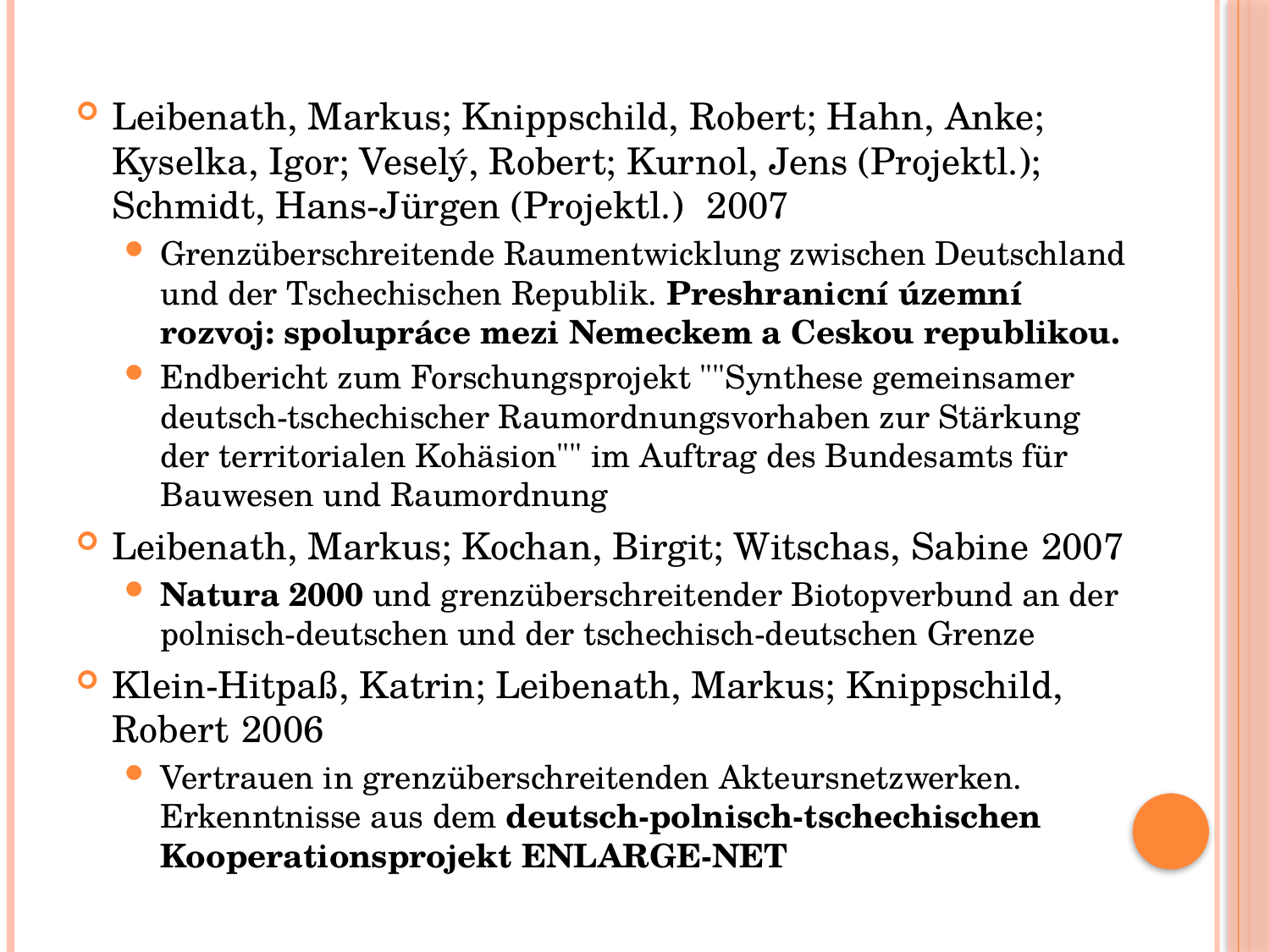

Leibenath, Markus; Knippschild, Robert; Hahn, Anke; Kyselka, Igor; Veselý, Robert; Kurnol, Jens (Projektl.); Schmidt, Hans-Jürgen (Projektl.)  2007
Grenzüberschreitende Raumentwicklung zwischen Deutschland und der Tschechischen Republik. Preshranicní územní rozvoj: spolupráce mezi Nemeckem a Ceskou republikou.
Endbericht zum Forschungsprojekt ""Synthese gemeinsamer deutsch-tschechischer Raumordnungsvorhaben zur Stärkung der territorialen Kohäsion"" im Auftrag des Bundesamts für Bauwesen und Raumordnung
Leibenath, Markus; Kochan, Birgit; Witschas, Sabine 2007
Natura 2000 und grenzüberschreitender Biotopverbund an der polnisch-deutschen und der tschechisch-deutschen Grenze
Klein-Hitpaß, Katrin; Leibenath, Markus; Knippschild, Robert 2006
Vertrauen in grenzüberschreitenden Akteursnetzwerken. Erkenntnisse aus dem deutsch-polnisch-tschechischen Kooperationsprojekt ENLARGE-NET